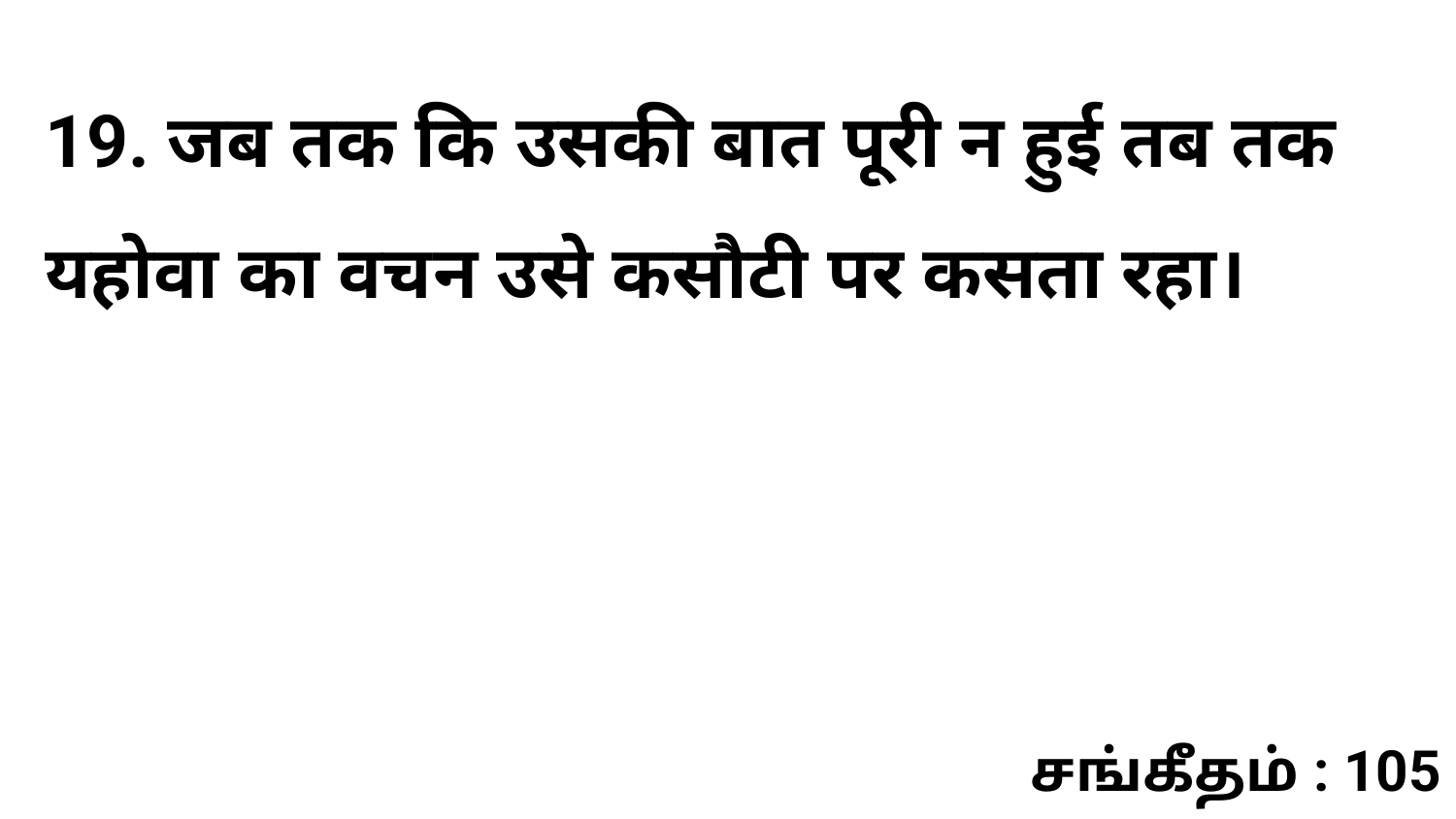

19. जब तक कि उसकी बात पूरी न हुई तब तक यहोवा का वचन उसे कसौटी पर कसता रहा।
சங்கீதம் : 105